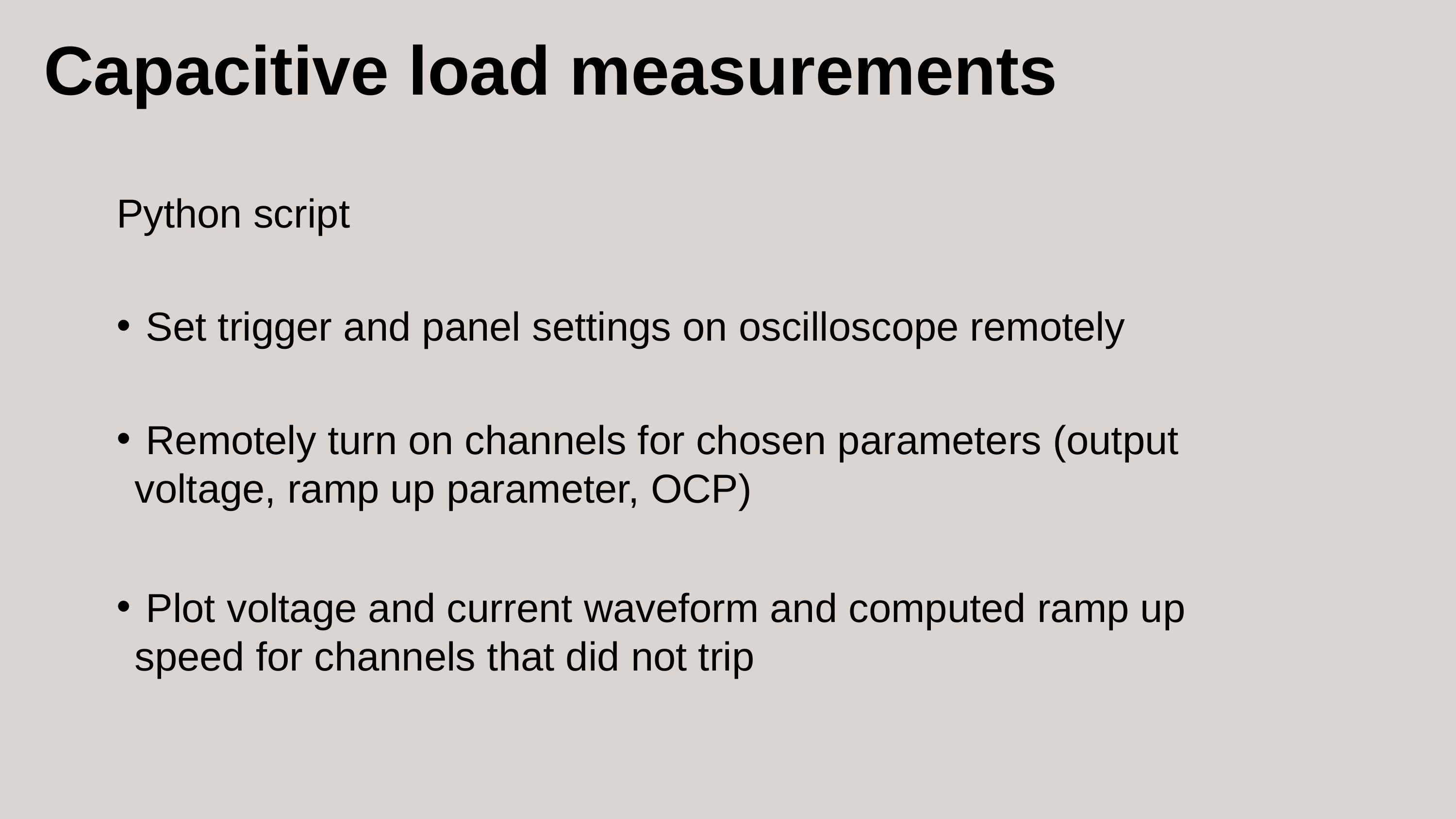

# Capacitive load measurements

Python script

 Set trigger and panel settings on oscilloscope remotely

 Remotely turn on channels for chosen parameters (output voltage, ramp up parameter, OCP)

 Plot voltage and current waveform and computed ramp up speed for channels that did not trip